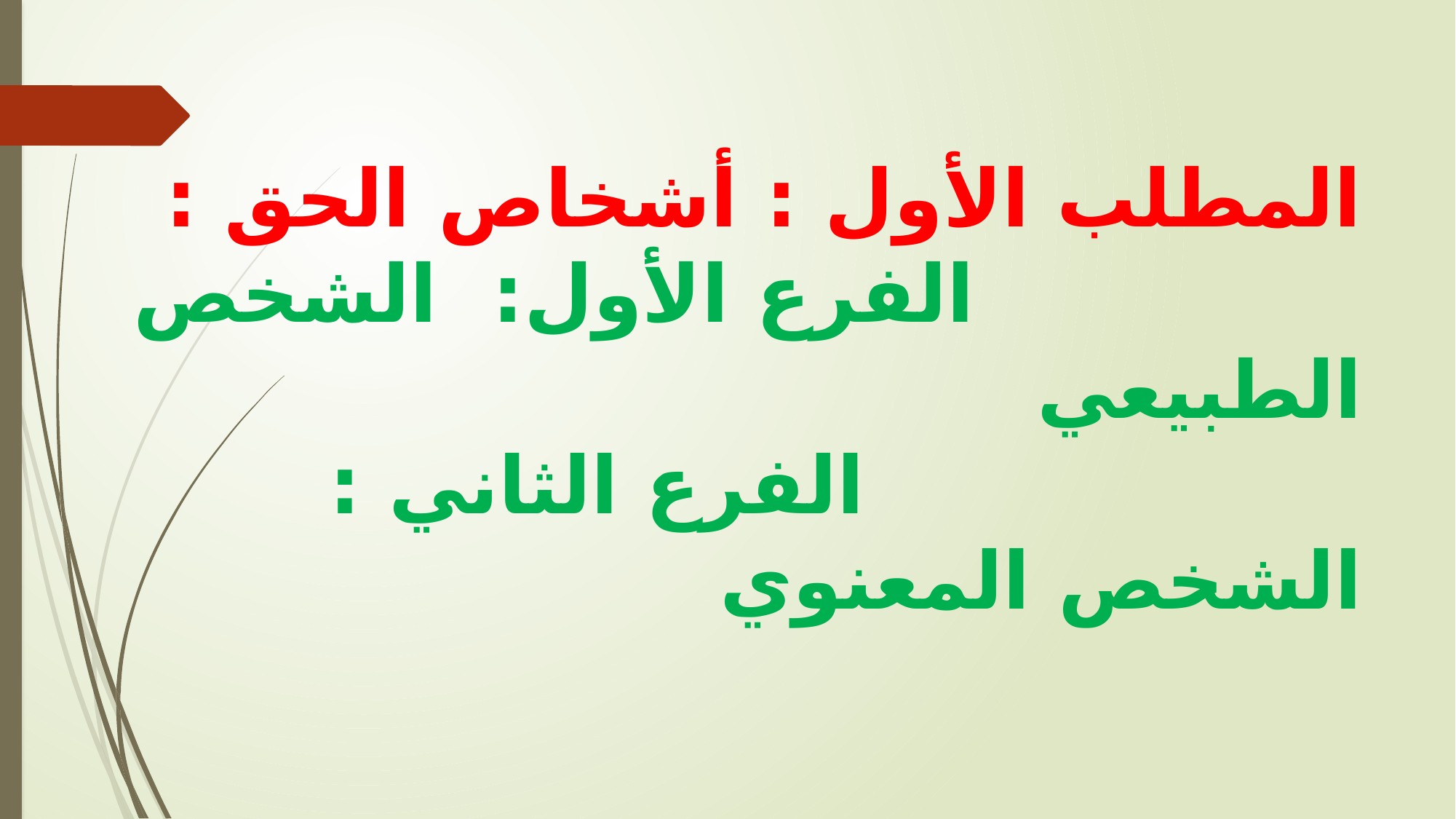

# المطلب الأول : أشخاص الحق : الفرع الأول:  الشخص الطبيعي الفرع الثاني : الشخص المعنوي